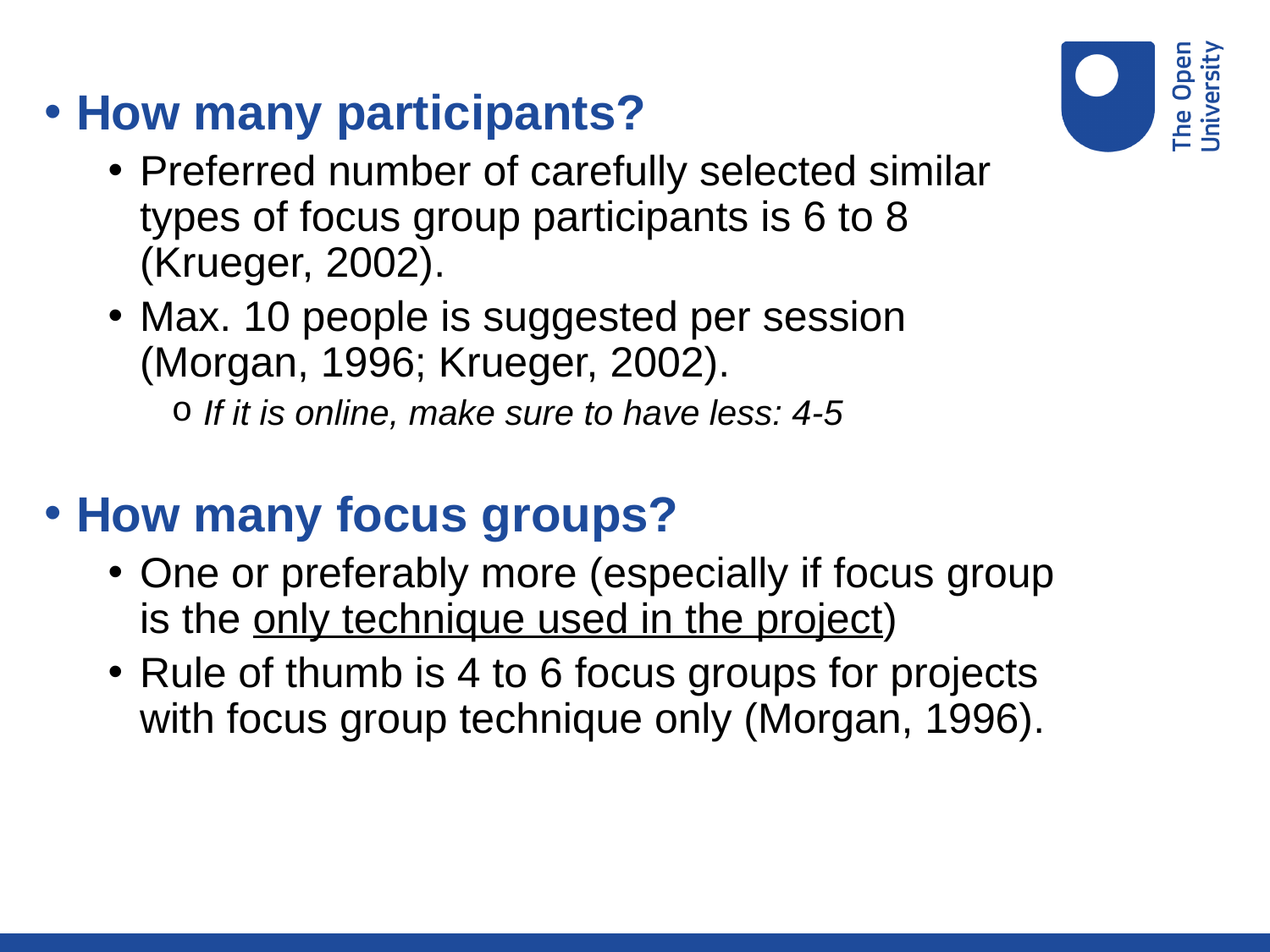

#
How many participants?
Preferred number of carefully selected similar types of focus group participants is 6 to 8 (Krueger, 2002).
Max. 10 people is suggested per session
(Morgan, 1996; Krueger, 2002).
If it is online, make sure to have less: 4-5
How many focus groups?
One or preferably more (especially if focus group is the only technique used in the project)
Rule of thumb is 4 to 6 focus groups for projects with focus group technique only (Morgan, 1996).